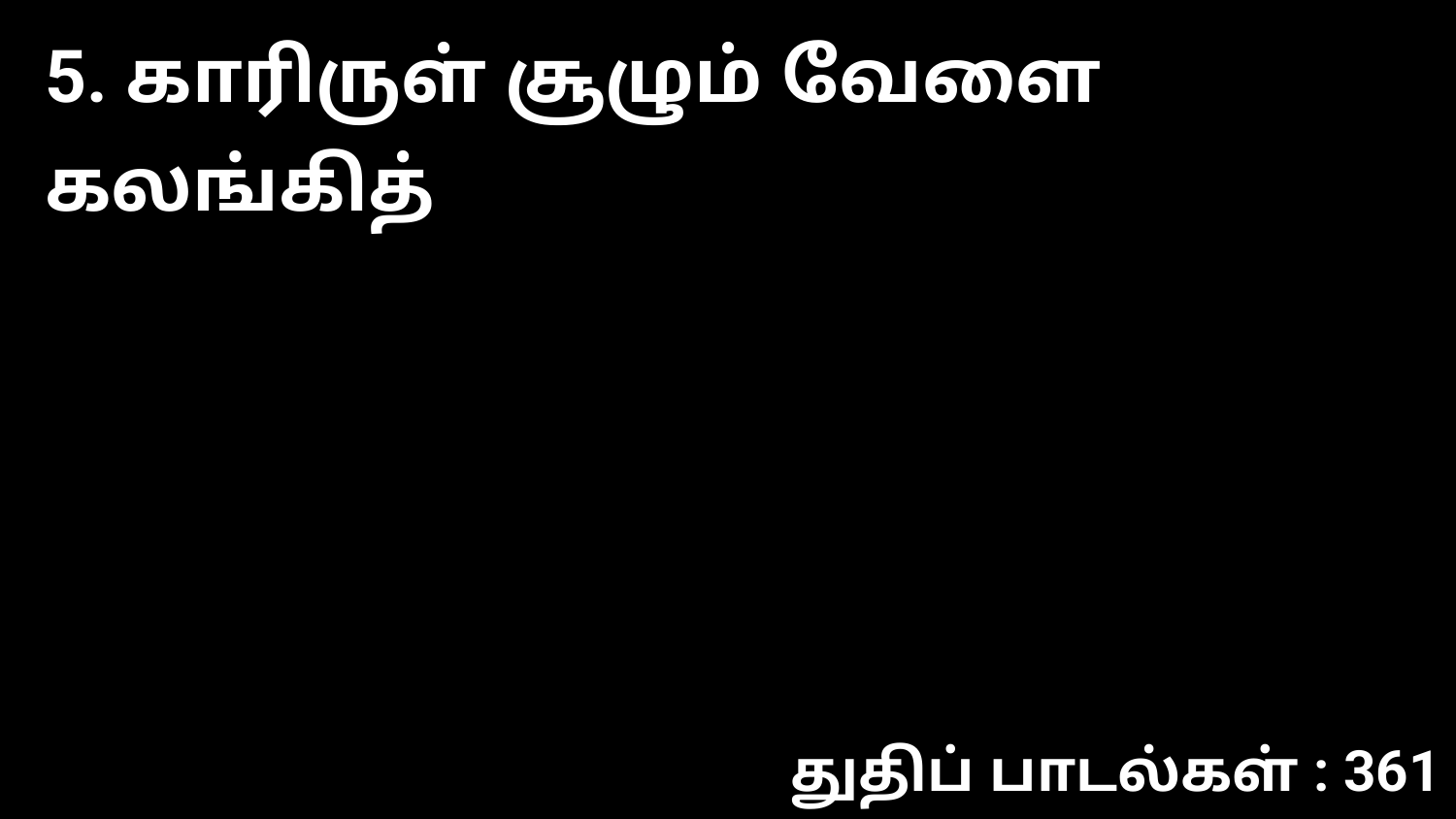

5. காரிருள் சூழும் வேளை கலங்கித்
துதிப் பாடல்கள் : 361